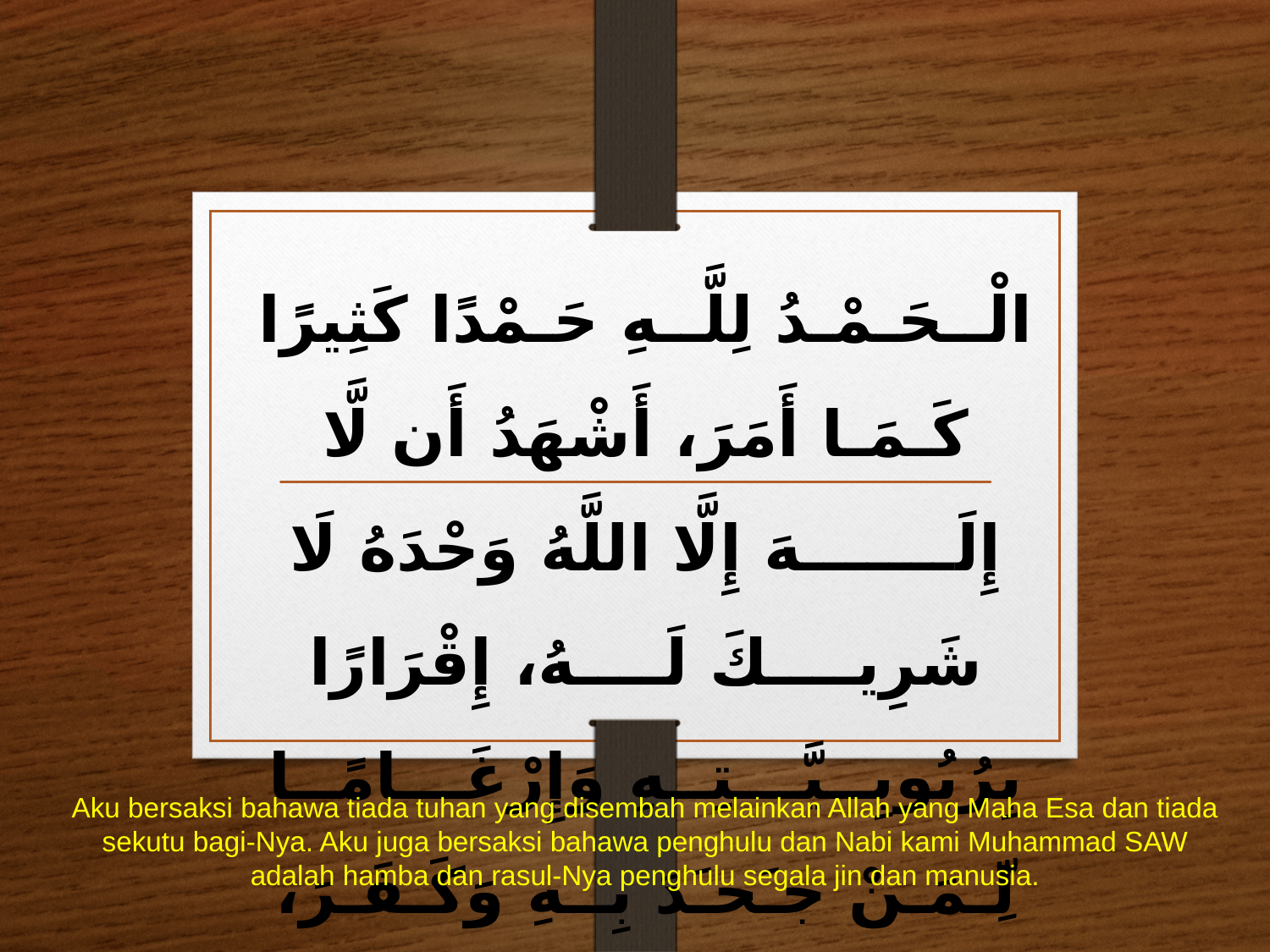

الْــحَـمْـدُ لِلَّــهِ حَـمْدًا كَثِيرًا كَـمَـا أَمَرَ، أَشْهَدُ أَن لَّا إِلَـــــــهَ إِلَّا اللَّهُ وَحْدَهُ لَا شَرِيــــكَ لَــــهُ، إِقْرَارًا بِرُبُوبِــيَّـــتِــهِ وَإِرْغَـــامًــا لِّـمَـنْ جـَحـَدَ بِــهِ وَكَـفَـرَ، وَأَشْهَدُ أَنَّ سَيِّدَنَــا مُـحَـمَّـدًا عَبْدُهُ وَرَسُـــولُـهُ سَيِّدُ الْجِـنِّ وَالْبَشَرِ.
Aku bersaksi bahawa tiada tuhan yang disembah melainkan Allah yang Maha Esa dan tiada sekutu bagi-Nya. Aku juga bersaksi bahawa penghulu dan Nabi kami Muhammad SAW adalah hamba dan rasul-Nya penghulu segala jin dan manusia.